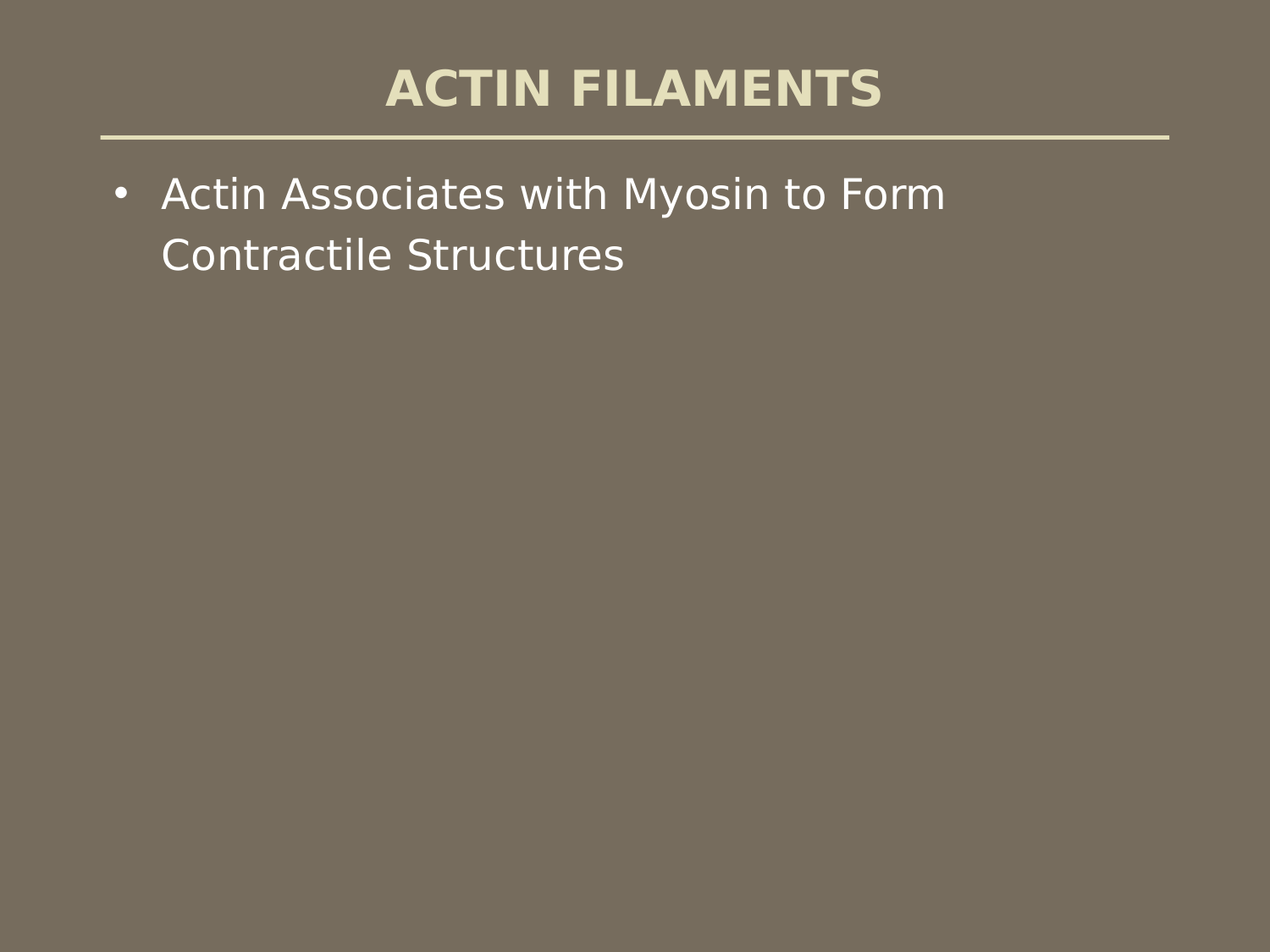

# ACTIN FILAMENTS
Actin Associates with Myosin to Form Contractile Structures